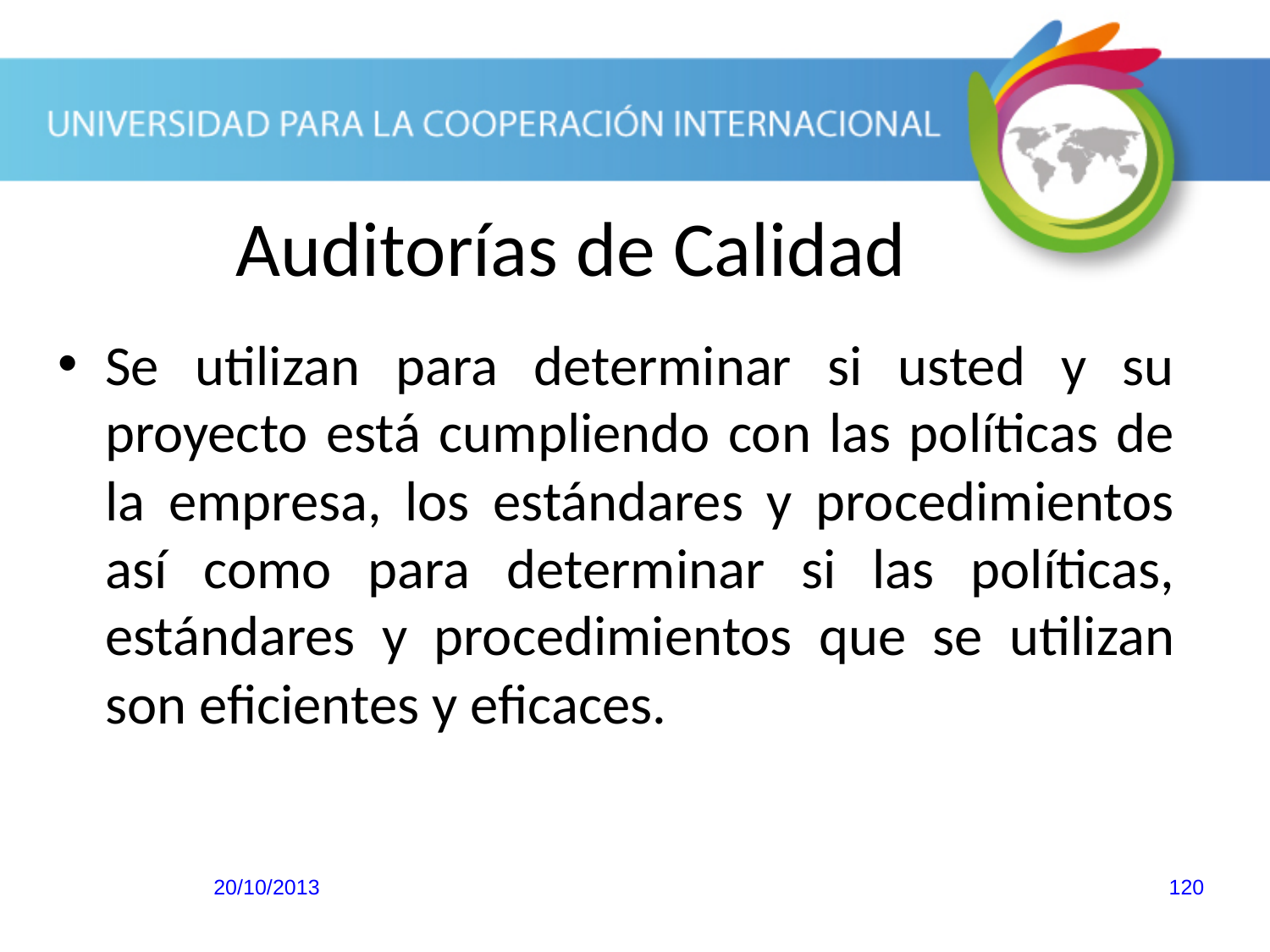

Auditorías de Calidad
Se utilizan para determinar si usted y su proyecto está cumpliendo con las políticas de la empresa, los estándares y procedimientos así como para determinar si las políticas, estándares y procedimientos que se utilizan son eficientes y eficaces.
20/10/2013
120